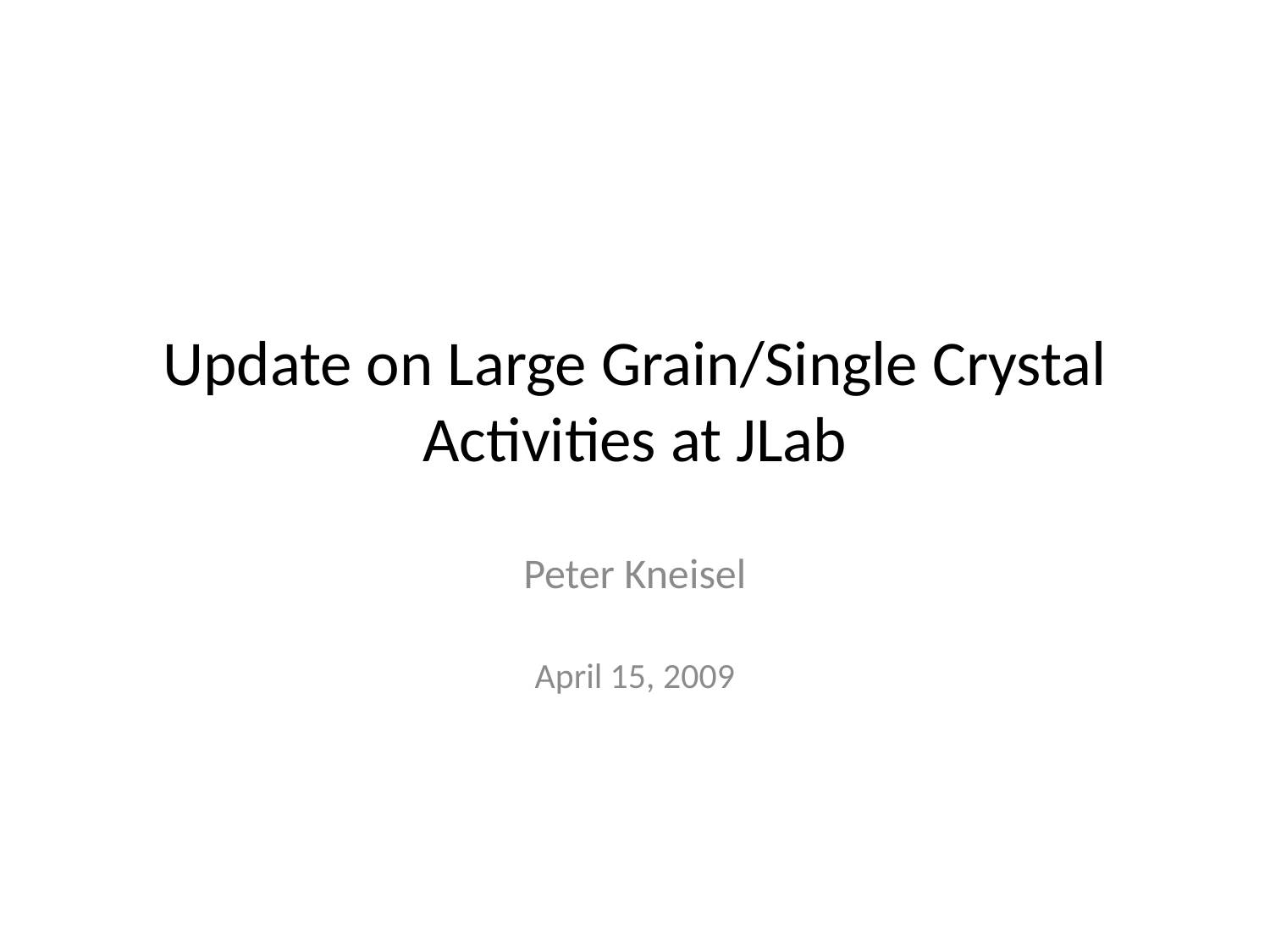

# Update on Large Grain/Single Crystal Activities at JLab
Peter Kneisel

April 15, 2009